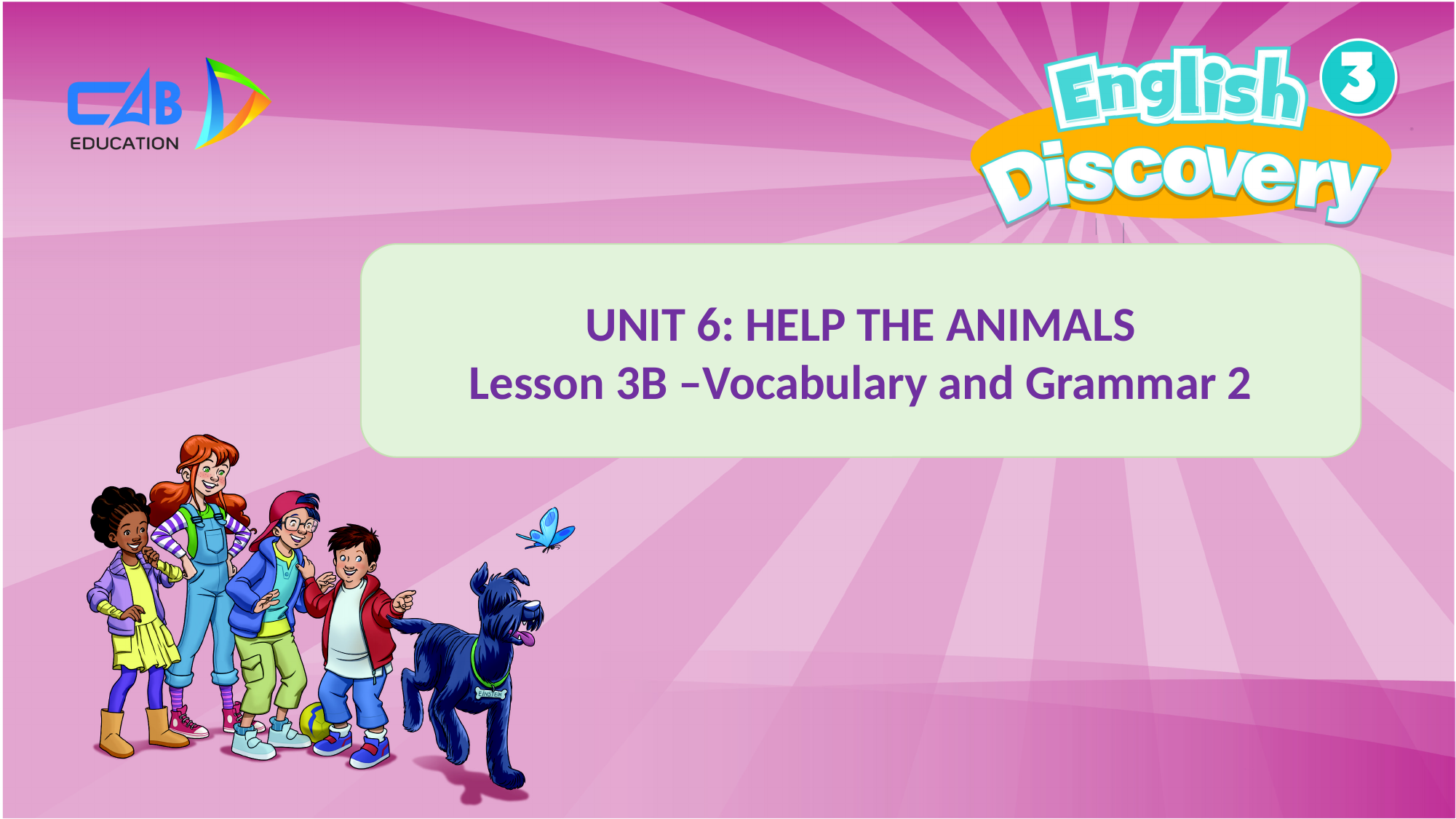

UNIT 6: HELP THE ANIMALS
Lesson 3B –Vocabulary and Grammar 2